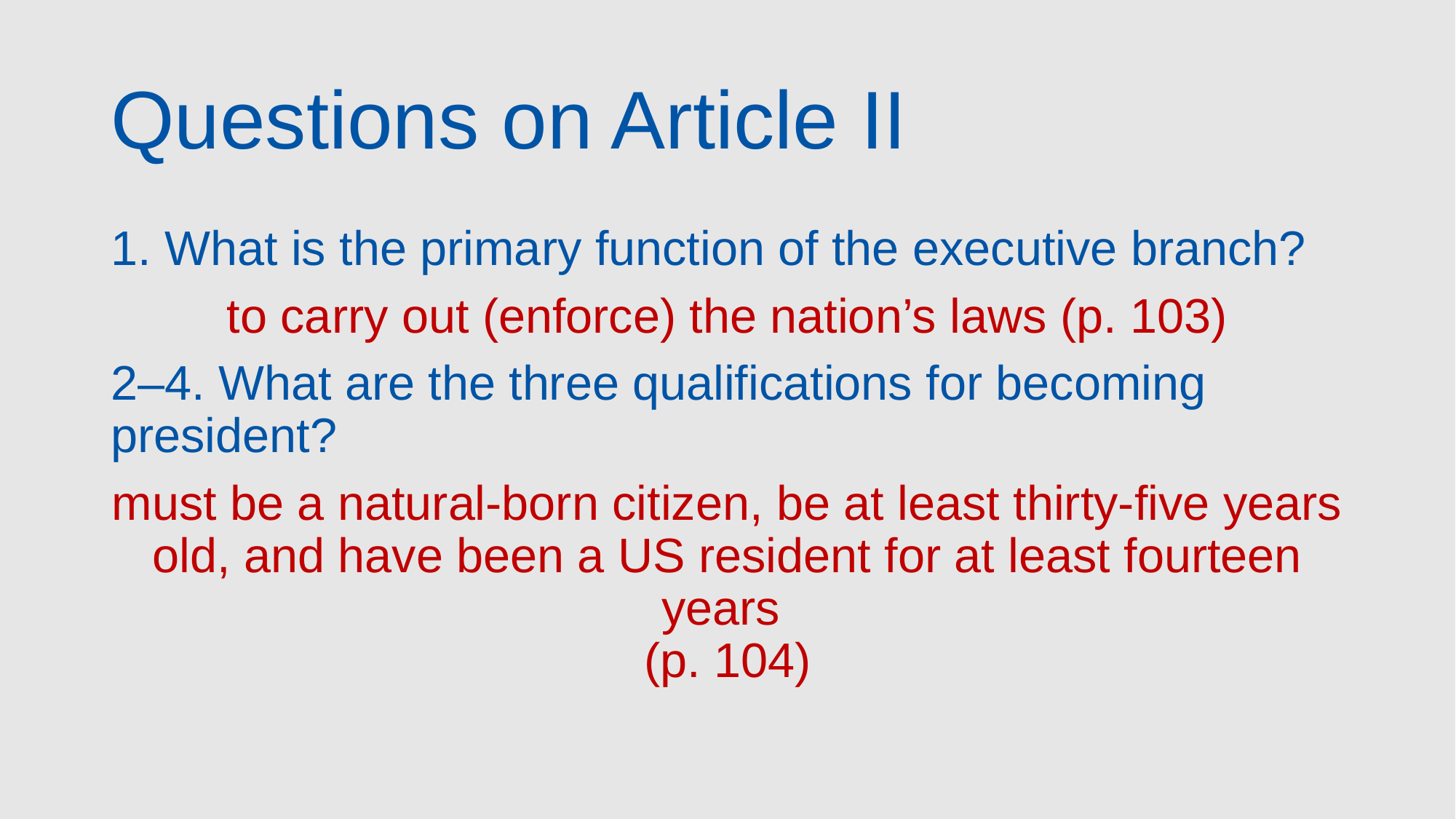

# Questions on Article II
1. What is the primary function of the executive branch?
to carry out (enforce) the nation’s laws (p. 103)
2–4. What are the three qualifications for becoming president?
must be a natural-born citizen, be at least thirty-five years old, and have been a US resident for at least fourteen years
(p. 104)